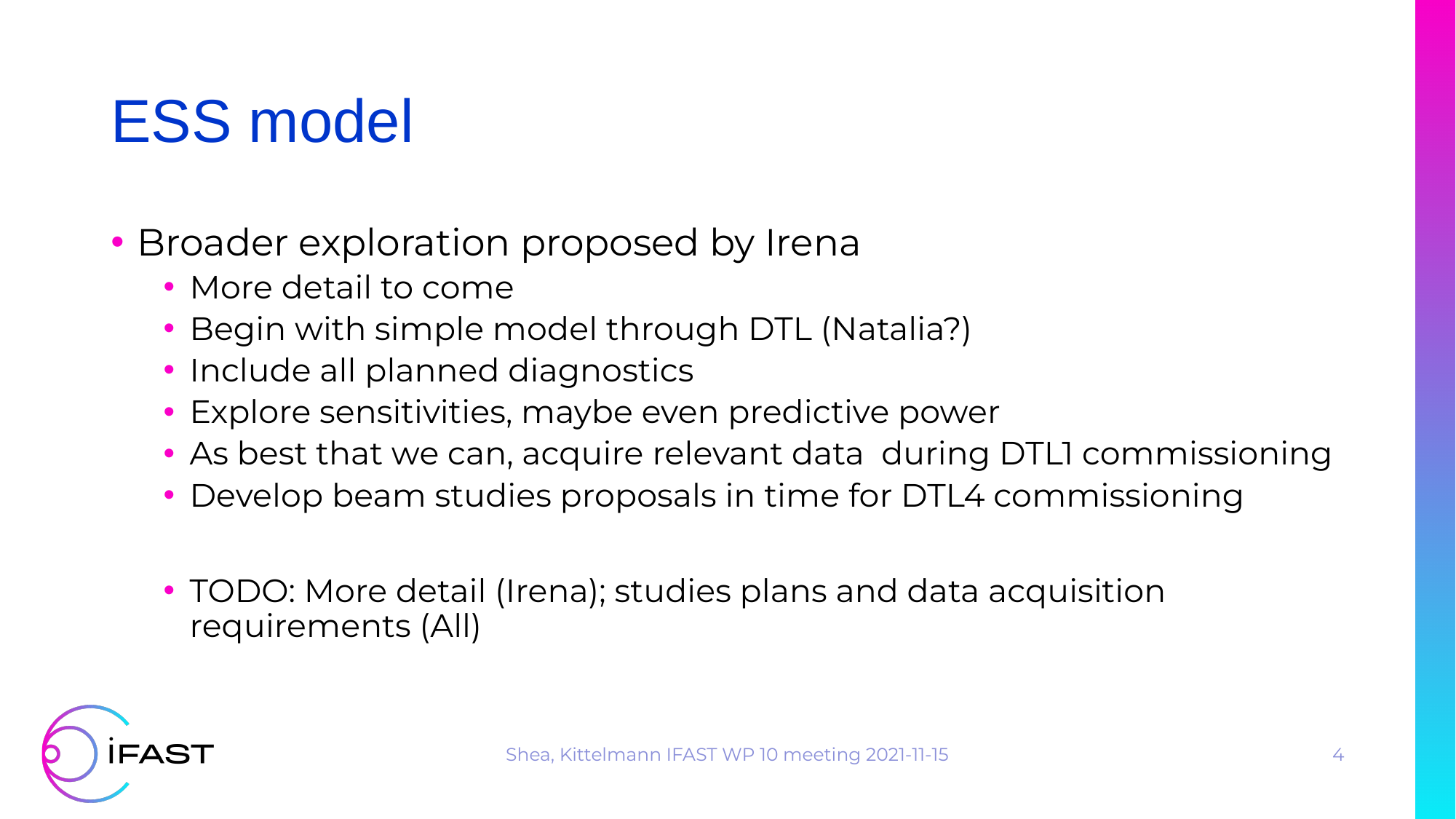

# ESS model
Broader exploration proposed by Irena
More detail to come
Begin with simple model through DTL (Natalia?)
Include all planned diagnostics
Explore sensitivities, maybe even predictive power
As best that we can, acquire relevant data  during DTL1 commissioning
Develop beam studies proposals in time for DTL4 commissioning

TODO: More detail (Irena); studies plans and data acquisition requirements (All)

Shea, Kittelmann IFAST WP 10 meeting 2021-11-15
4